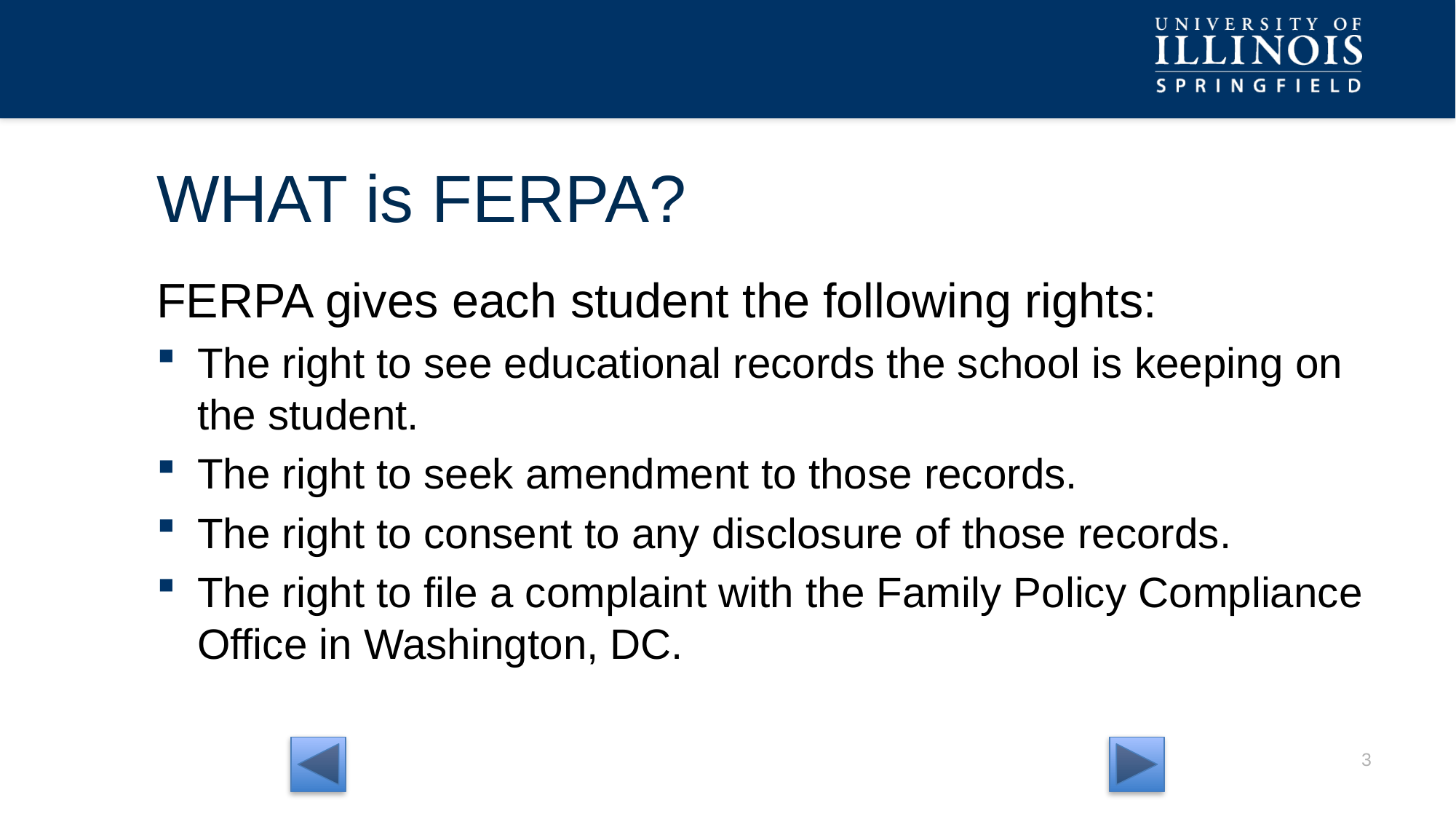

# WHAT is FERPA?
FERPA gives each student the following rights:
The right to see educational records the school is keeping on the student.
The right to seek amendment to those records.
The right to consent to any disclosure of those records.
The right to file a complaint with the Family Policy Compliance Office in Washington, DC.

3